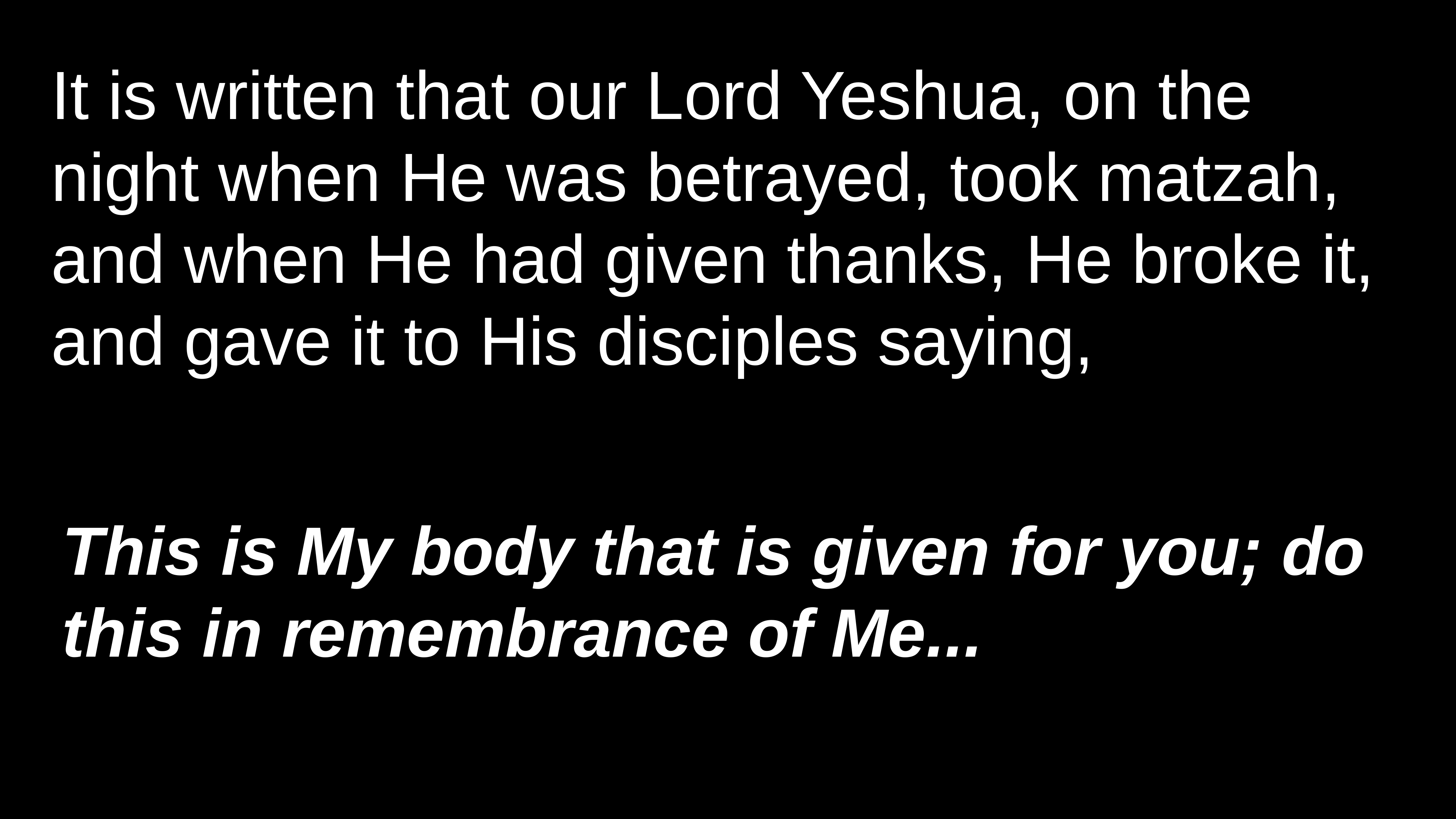

It is written that our Lord Yeshua, on the night when He was betrayed, took matzah, and when He had given thanks, He broke it, and gave it to His disciples saying,
This is My body that is given for you; do this in remembrance of Me...